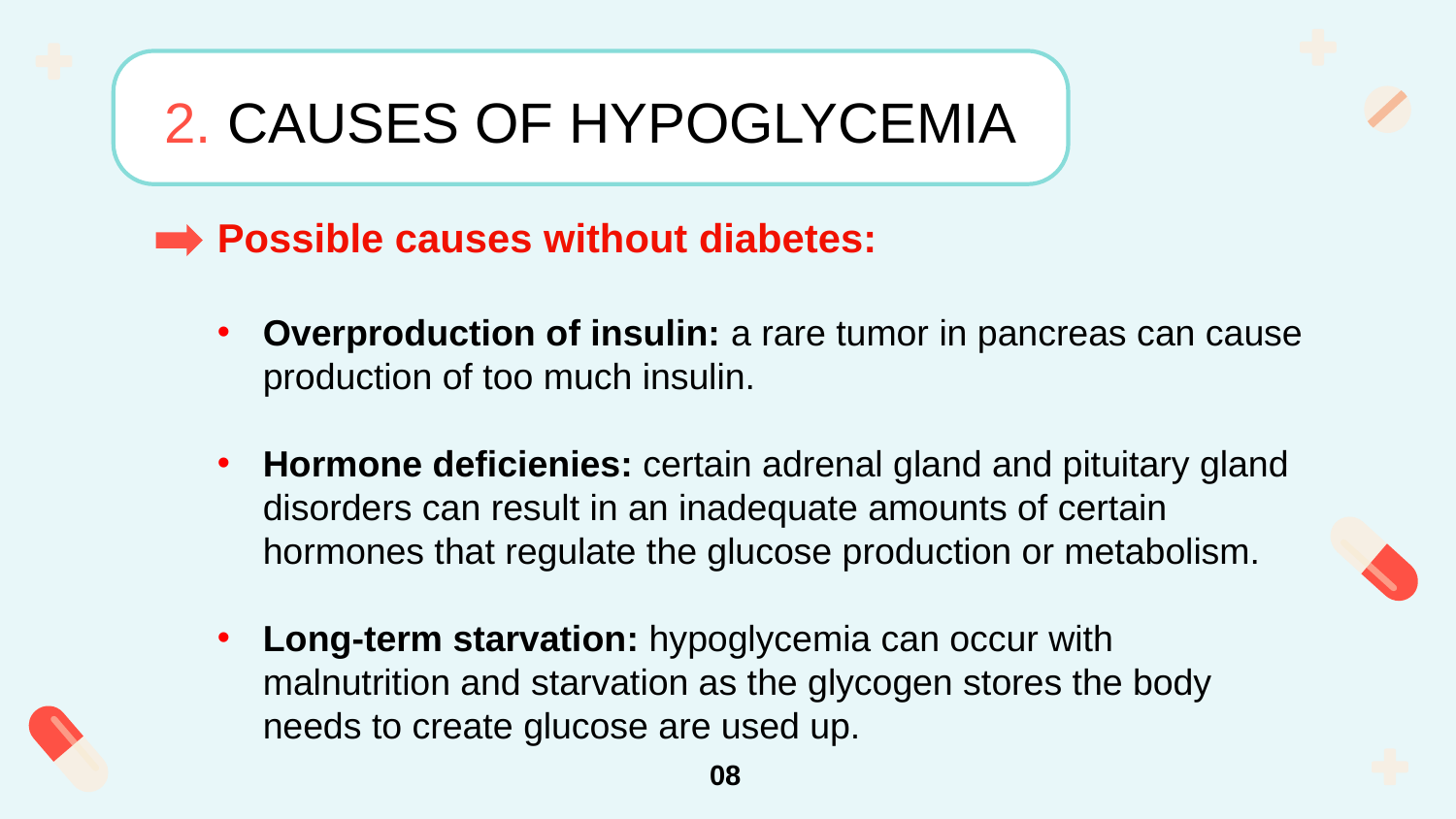

# 2. CAUSES OF HYPOGLYCEMIA
Possible causes without diabetes:

Overproduction of insulin: a rare tumor in pancreas can cause production of too much insulin.

Hormone deficienies: certain adrenal gland and pituitary gland disorders can result in an inadequate amounts of certain hormones that regulate the glucose production or metabolism.

Long-term starvation: hypoglycemia can occur with malnutrition and starvation as the glycogen stores the body needs to create glucose are used up.

08